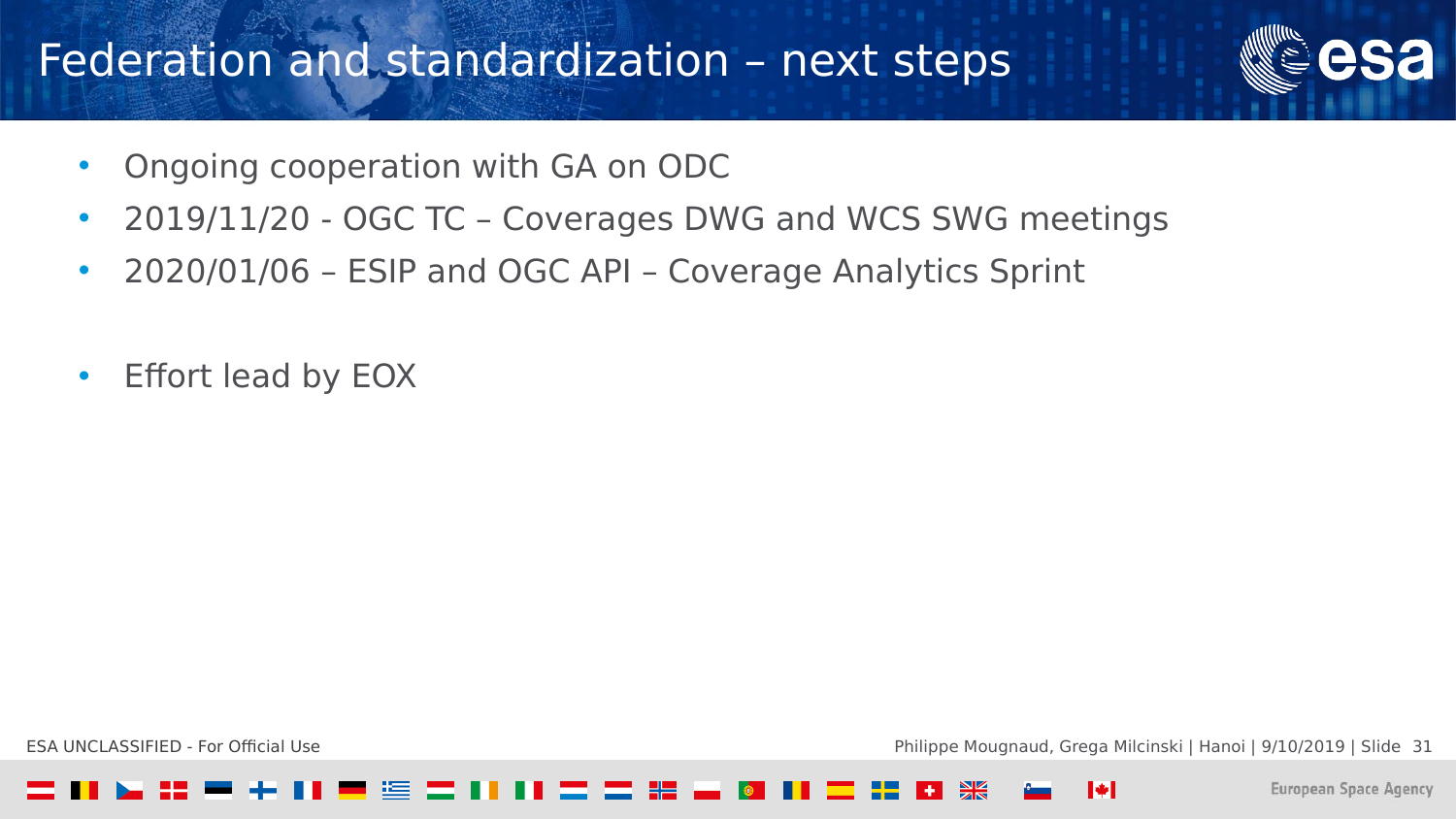

# Federation and standardization – next steps
Ongoing cooperation with GA on ODC
2019/11/20 - OGC TC – Coverages DWG and WCS SWG meetings
2020/01/06 – ESIP and OGC API – Coverage Analytics Sprint

Effort lead by EOX